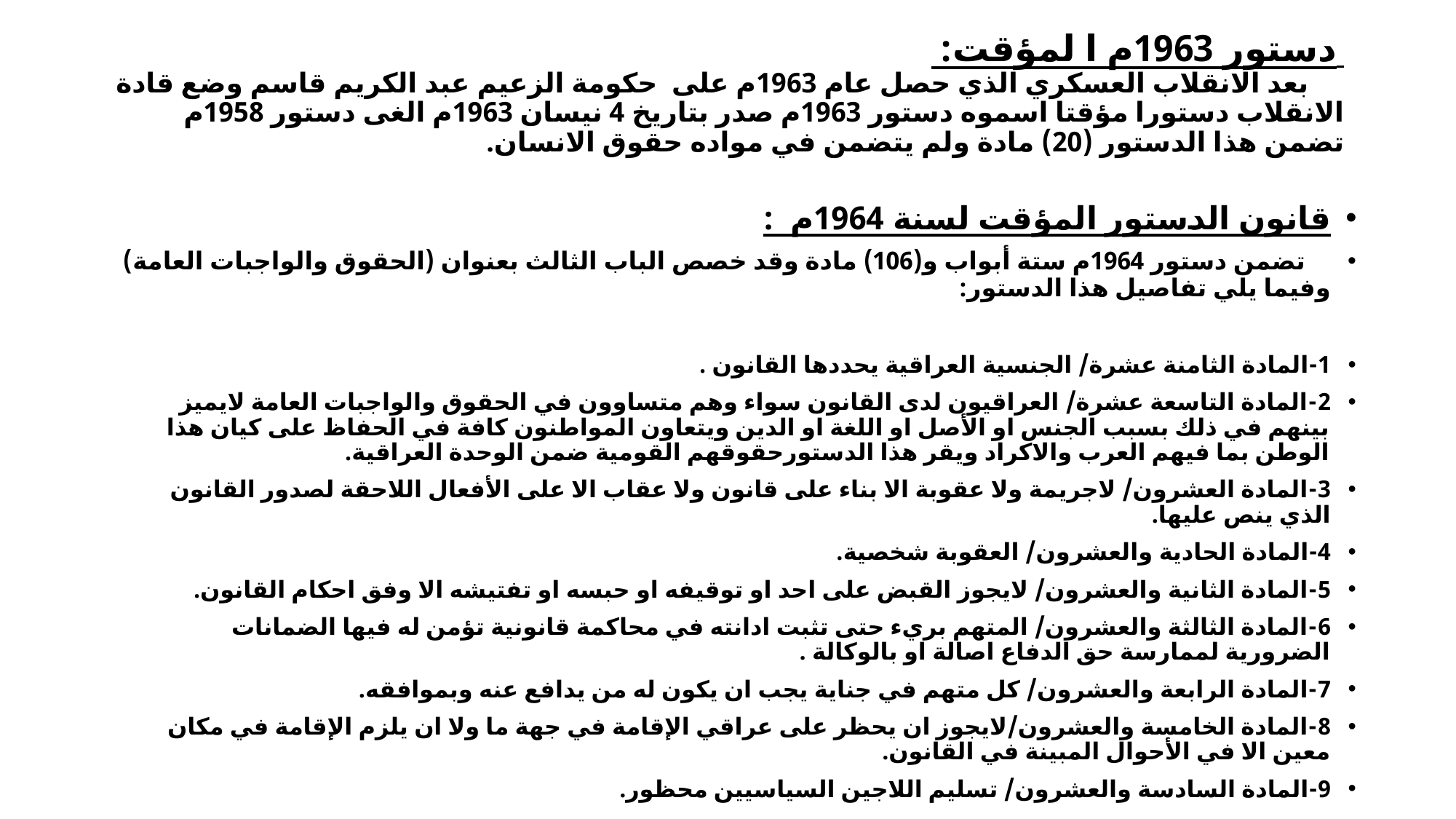

# دستور 1963م ا لمؤقت: بعد الانقلاب العسكري الذي حصل عام 1963م على  حكومة الزعيم عبد الكريم قاسم وضع قادة الانقلاب دستورا مؤقتا اسموه دستور 1963م صدر بتاريخ 4 نيسان 1963م الغى دستور 1958م تضمن هذا الدستور (20) مادة ولم يتضمن في مواده حقوق الانسان.

قانون الدستور المؤقت لسنة 1964م  :
    تضمن دستور 1964م ستة أبواب و(106) مادة وقد خصص الباب الثالث بعنوان (الحقوق والواجبات العامة) وفيما يلي تفاصيل هذا الدستور:

1-المادة الثامنة عشرة/ الجنسية العراقية يحددها القانون .
2-المادة التاسعة عشرة/ العراقيون لدى القانون سواء وهم متساوون في الحقوق والواجبات العامة لايميز بينهم في ذلك بسبب الجنس او الأصل او اللغة او الدين ويتعاون المواطنون كافة في الحفاظ على كيان هذا الوطن بما فيهم العرب والاكراد ويقر هذا الدستورحقوقهم القومية ضمن الوحدة العراقية.
3-المادة العشرون/ لاجريمة ولا عقوبة الا بناء على قانون ولا عقاب الا على الأفعال اللاحقة لصدور القانون الذي ينص عليها.
4-المادة الحادية والعشرون/ العقوبة شخصية.
5-المادة الثانية والعشرون/ لايجوز القبض على احد او توقيفه او حبسه او تفتيشه الا وفق احكام القانون.
6-المادة الثالثة والعشرون/ المتهم بريء حتى تثبت ادانته في محاكمة قانونية تؤمن له فيها الضمانات الضرورية لممارسة حق الدفاع اصالة او بالوكالة .
7-المادة الرابعة والعشرون/ كل متهم في جناية يجب ان يكون له من يدافع عنه وبموافقه.
8-المادة الخامسة والعشرون/لايجوز ان يحظر على عراقي الإقامة في جهة ما ولا ان يلزم الإقامة في مكان معين الا في الأحوال المبينة في القانون.
9-المادة السادسة والعشرون/ تسليم اللاجين السياسيين محظور.